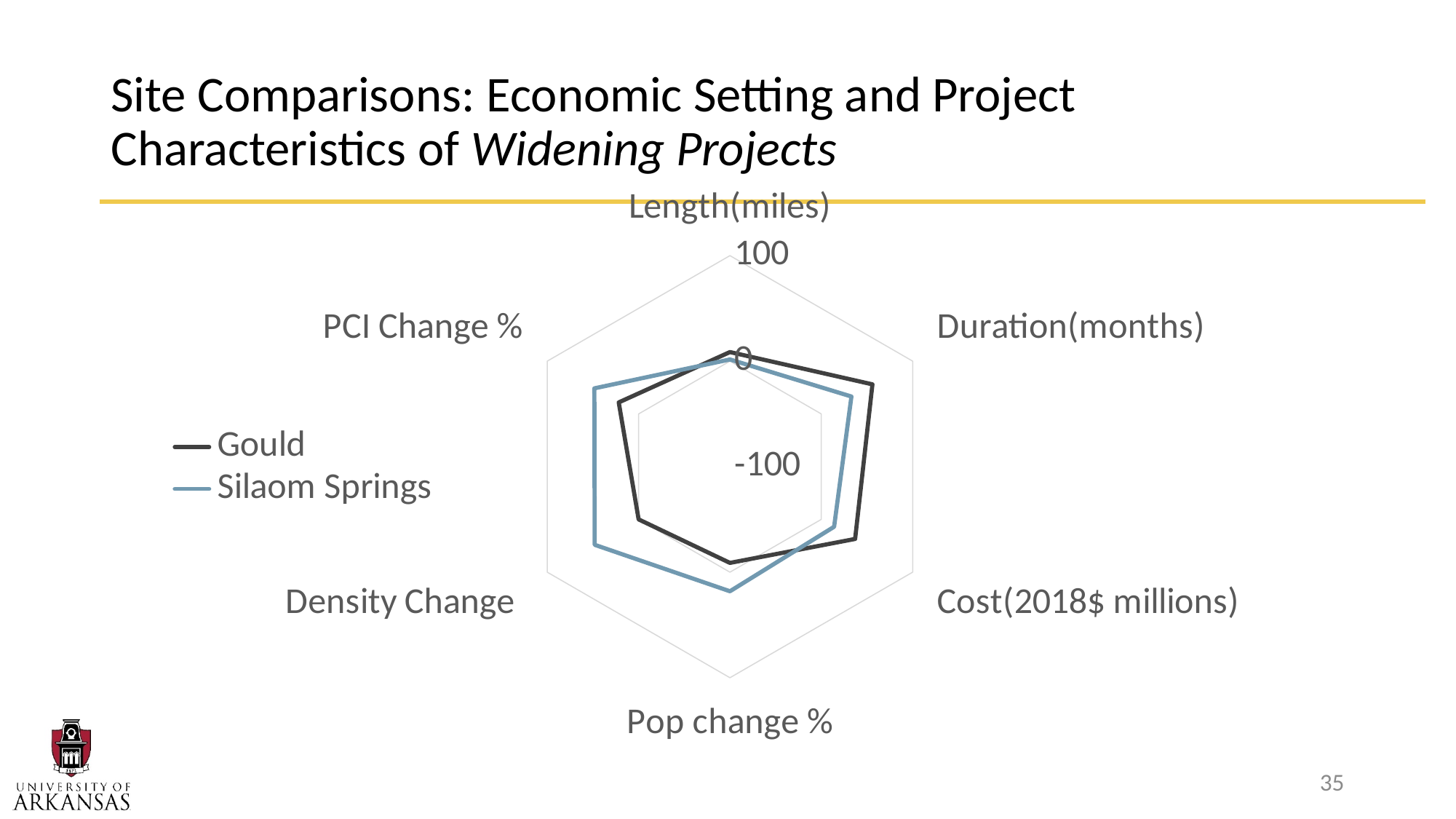

# Site Comparisons: Economic Setting and Project Characteristics of Widening Projects

### Chart

| Category | Gould | Silaom Springs |
|---|---|---|
| Length(miles) | 8.593 | 1.613 |
| Duration(months) | 56.0 | 33.0 |
| Cost(2018$ millions) | 37.02849362707141 | 14.012180874393591 |
| Pop change % | -8.784741917186615 | 18.09103164467149 |
| Density Change  | 0.0 | 48.144826283987925 |
| PCI Change % | 21.768102452300717 | 48.471665584448445 |
35